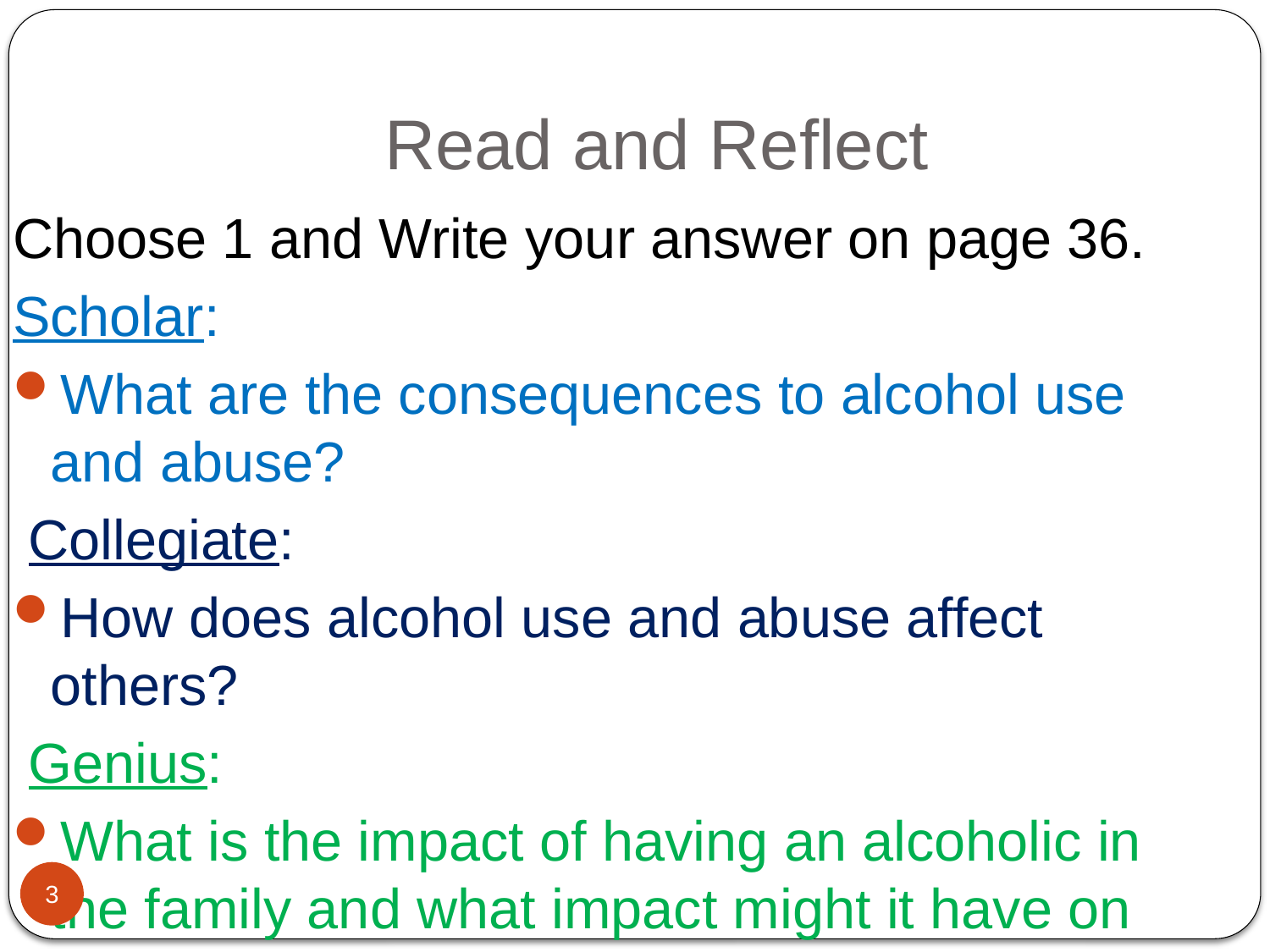

# Read and Reflect

Choose 1 and Write your answer on page 36.
Scholar:
What are the consequences to alcohol use and abuse?
 Collegiate:
How does alcohol use and abuse affect others?
 Genius:
What is the impact of having an alcoholic in the family and what impact might it have on their future generations?

3